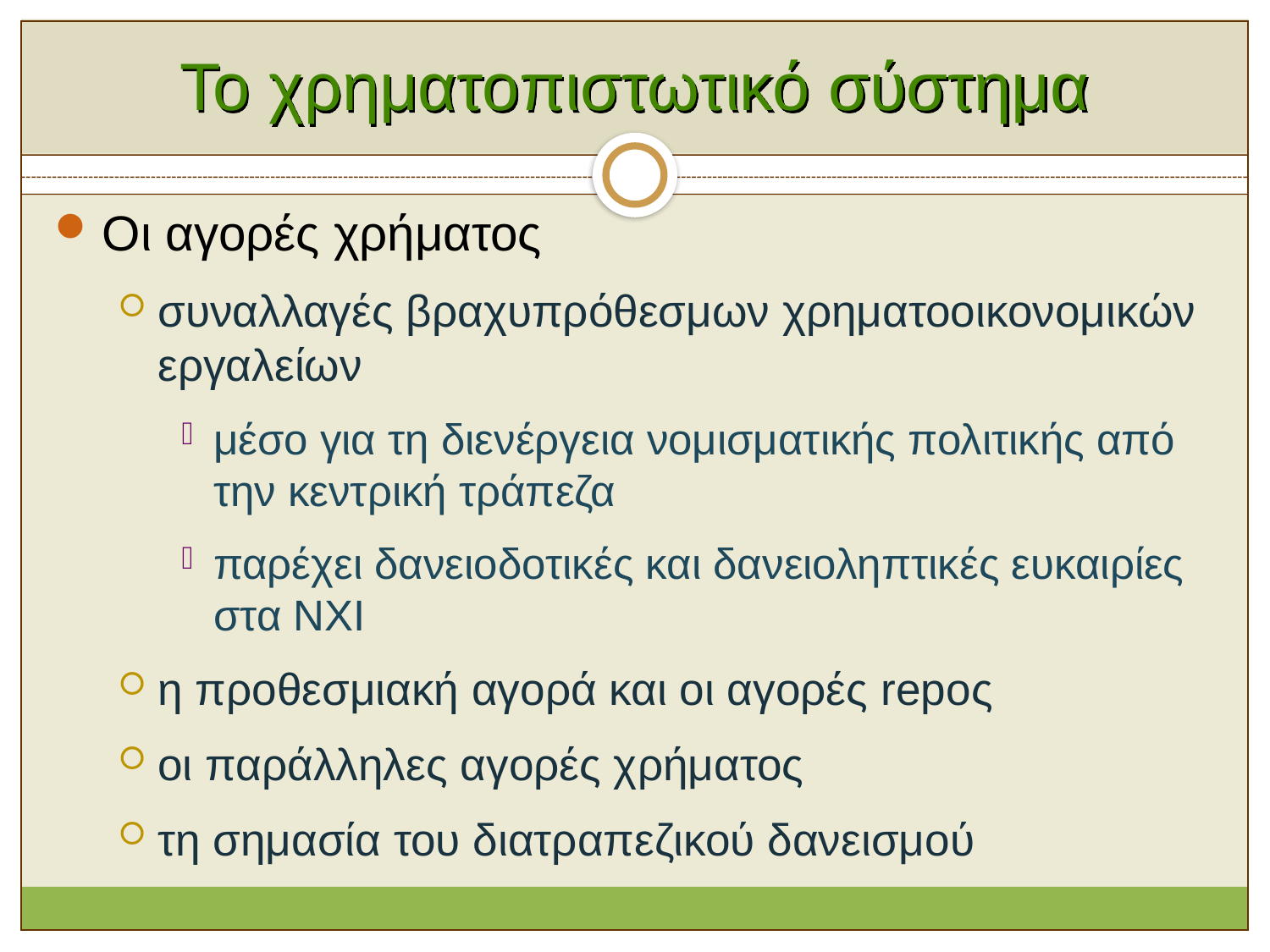

# Το χρηματοπιστωτικό σύστημα
Οι αγορές χρήματος
συναλλαγές βραχυπρόθεσμων χρηματοοικονομικών εργαλείων
μέσο για τη διενέργεια νομισματικής πολιτικής από την κεντρική τράπεζα
παρέχει δανειοδοτικές και δανειοληπτικές ευκαιρίες στα ΝΧΙ
η προθεσμιακή αγορά και οι αγορές repoς
οι παράλληλες αγορές χρήματος
τη σημασία του διατραπεζικού δανεισμού